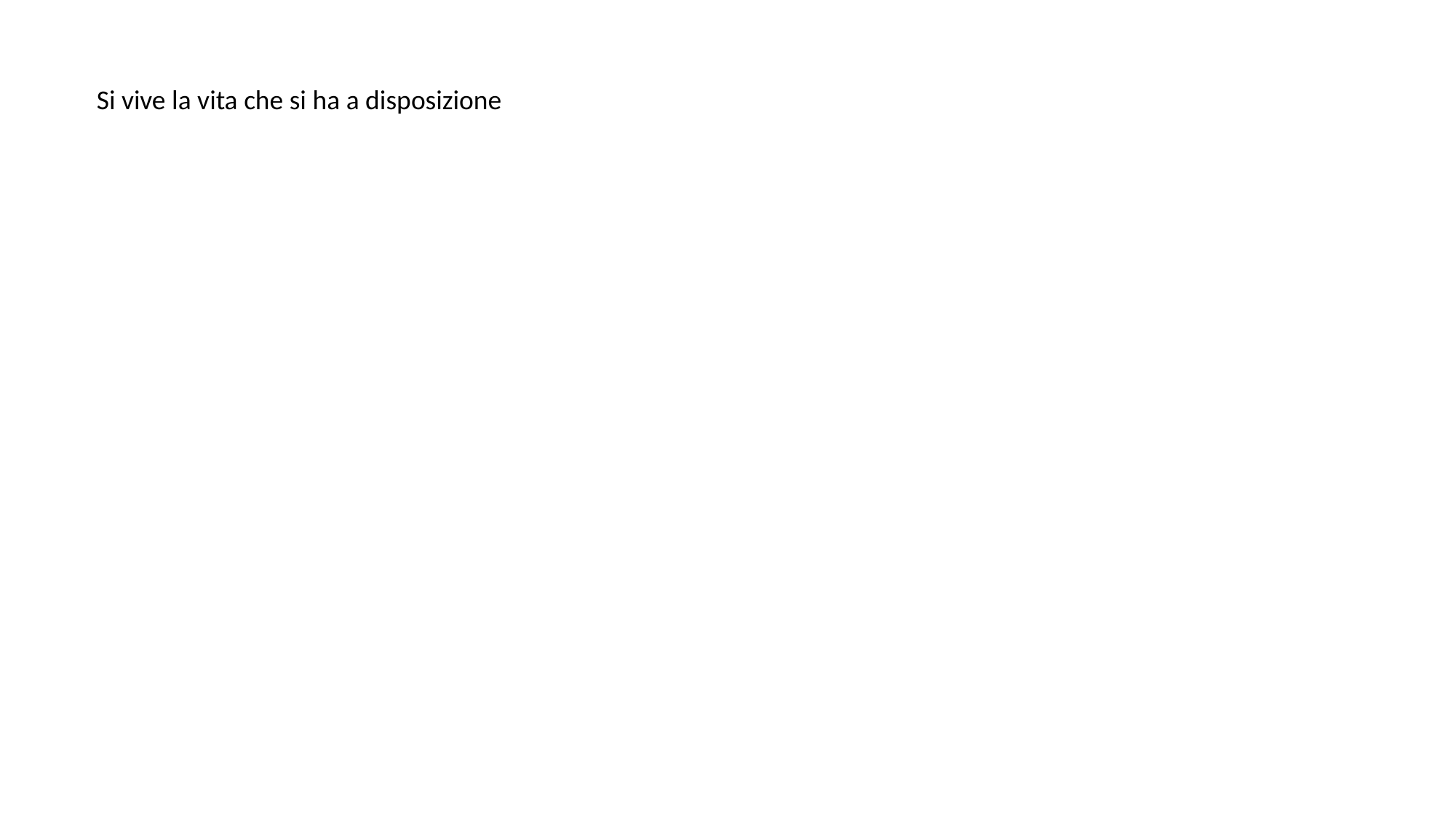

Si vive la vita che si ha a disposizione